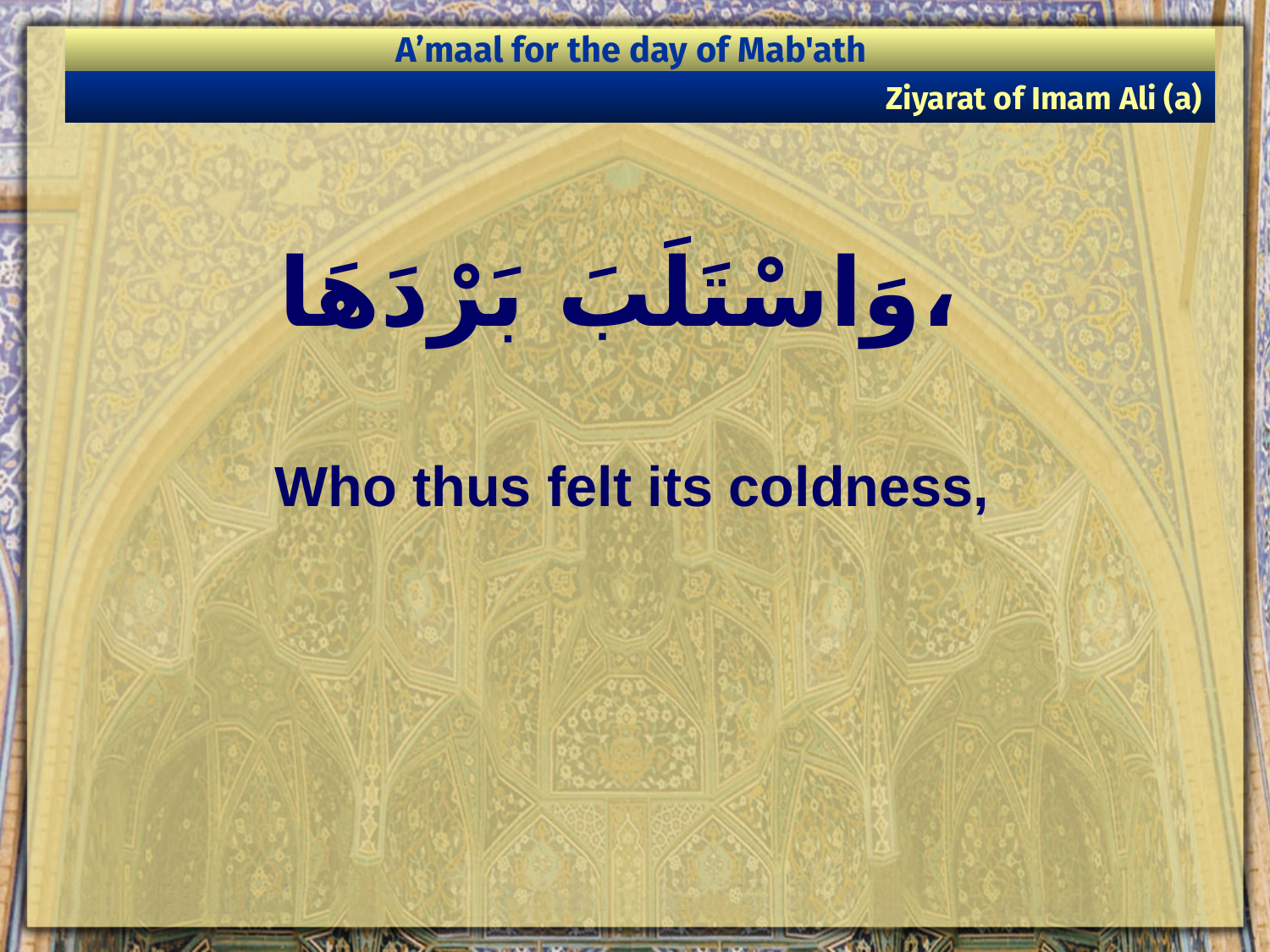

A’maal for the day of Mab'ath
Ziyarat of Imam Ali (a)
# وَاسْتَلَبَ بَرْدَهَا،
Who thus felt its coldness,